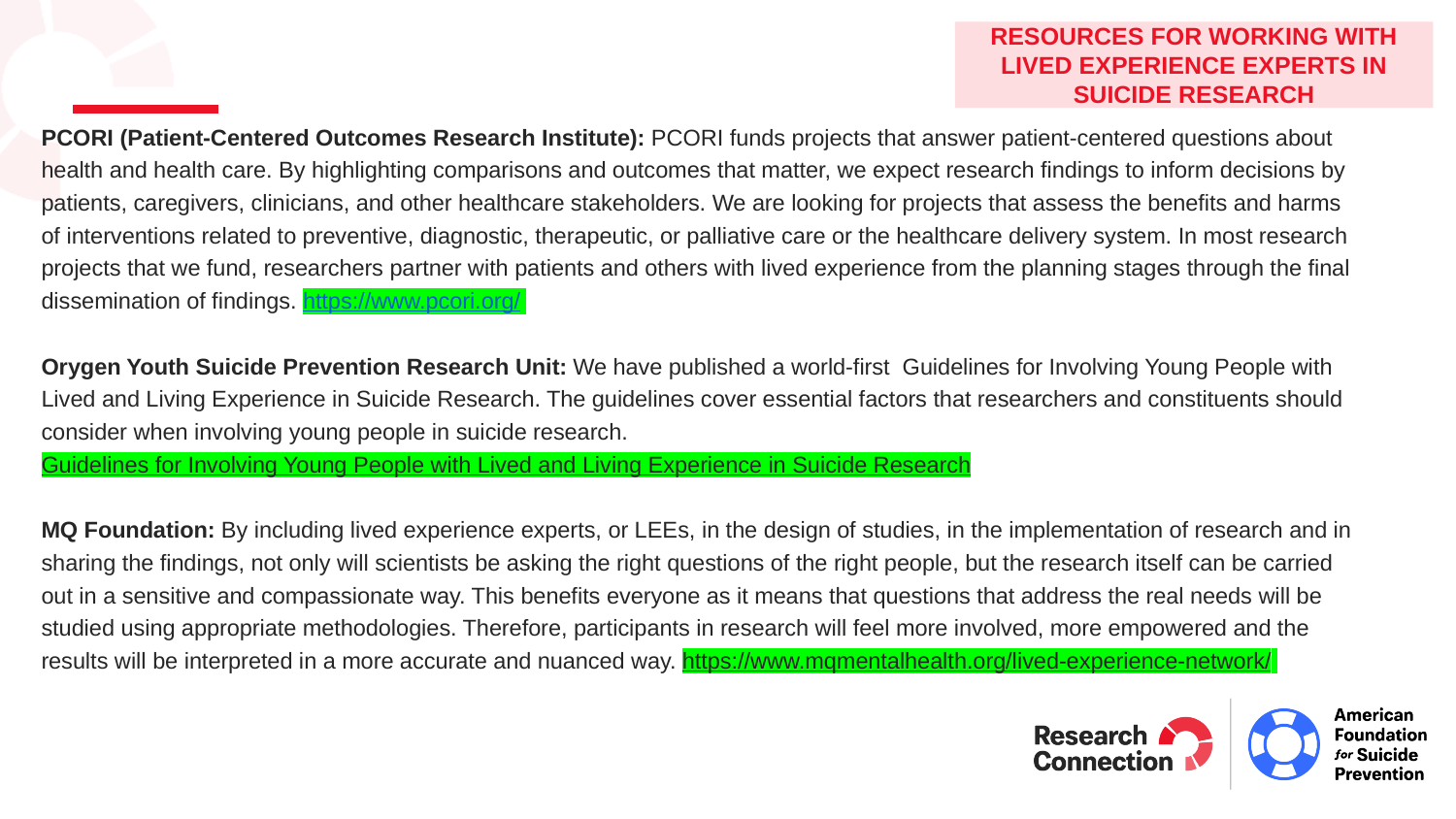

Resources for working with lived experience experts in suicide research
PCORI (Patient-Centered Outcomes Research Institute): PCORI funds projects that answer patient-centered questions about health and health care. By highlighting comparisons and outcomes that matter, we expect research findings to inform decisions by patients, caregivers, clinicians, and other healthcare stakeholders. We are looking for projects that assess the benefits and harms of interventions related to preventive, diagnostic, therapeutic, or palliative care or the healthcare delivery system. In most research projects that we fund, researchers partner with patients and others with lived experience from the planning stages through the final dissemination of findings. https://www.pcori.org/

Orygen Youth Suicide Prevention Research Unit: We have published a world-first  Guidelines for Involving Young People with Lived and Living Experience in Suicide Research. The guidelines cover essential factors that researchers and constituents should consider when involving young people in suicide research. Guidelines for Involving Young People with Lived and Living Experience in Suicide Research

MQ Foundation: By including lived experience experts, or LEEs, in the design of studies, in the implementation of research and in sharing the findings, not only will scientists be asking the right questions of the right people, but the research itself can be carried out in a sensitive and compassionate way. This benefits everyone as it means that questions that address the real needs will be studied using appropriate methodologies. Therefore, participants in research will feel more involved, more empowered and the results will be interpreted in a more accurate and nuanced way. https://www.mqmentalhealth.org/lived-experience-network/